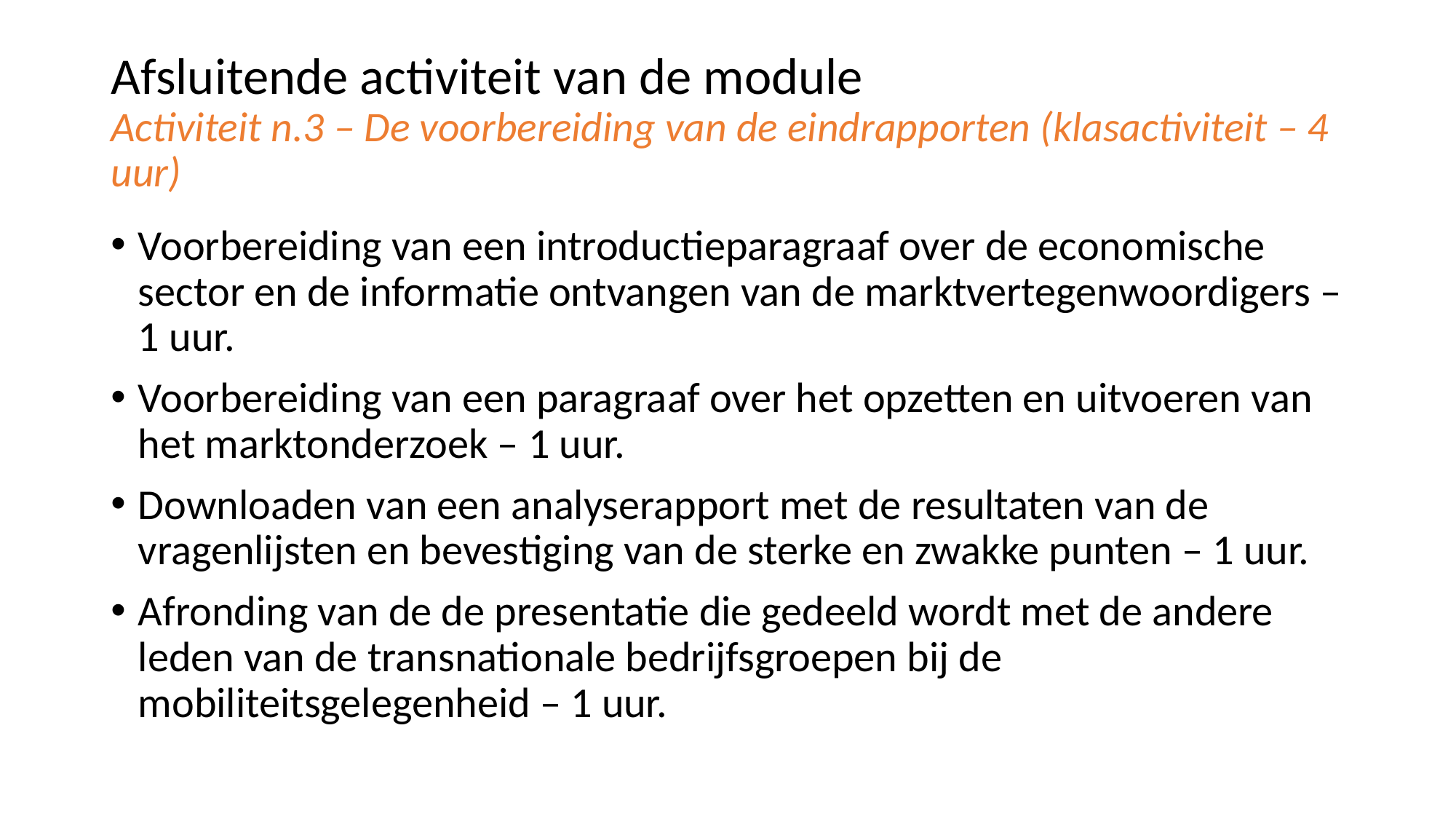

# Afsluitende activiteit van de module Activiteit n.3 – De voorbereiding van de eindrapporten (klasactiviteit – 4 uur)
Voorbereiding van een introductieparagraaf over de economische sector en de informatie ontvangen van de marktvertegenwoordigers – 1 uur.
Voorbereiding van een paragraaf over het opzetten en uitvoeren van het marktonderzoek – 1 uur.
Downloaden van een analyserapport met de resultaten van de vragenlijsten en bevestiging van de sterke en zwakke punten – 1 uur.
Afronding van de de presentatie die gedeeld wordt met de andere leden van de transnationale bedrijfsgroepen bij de mobiliteitsgelegenheid – 1 uur.